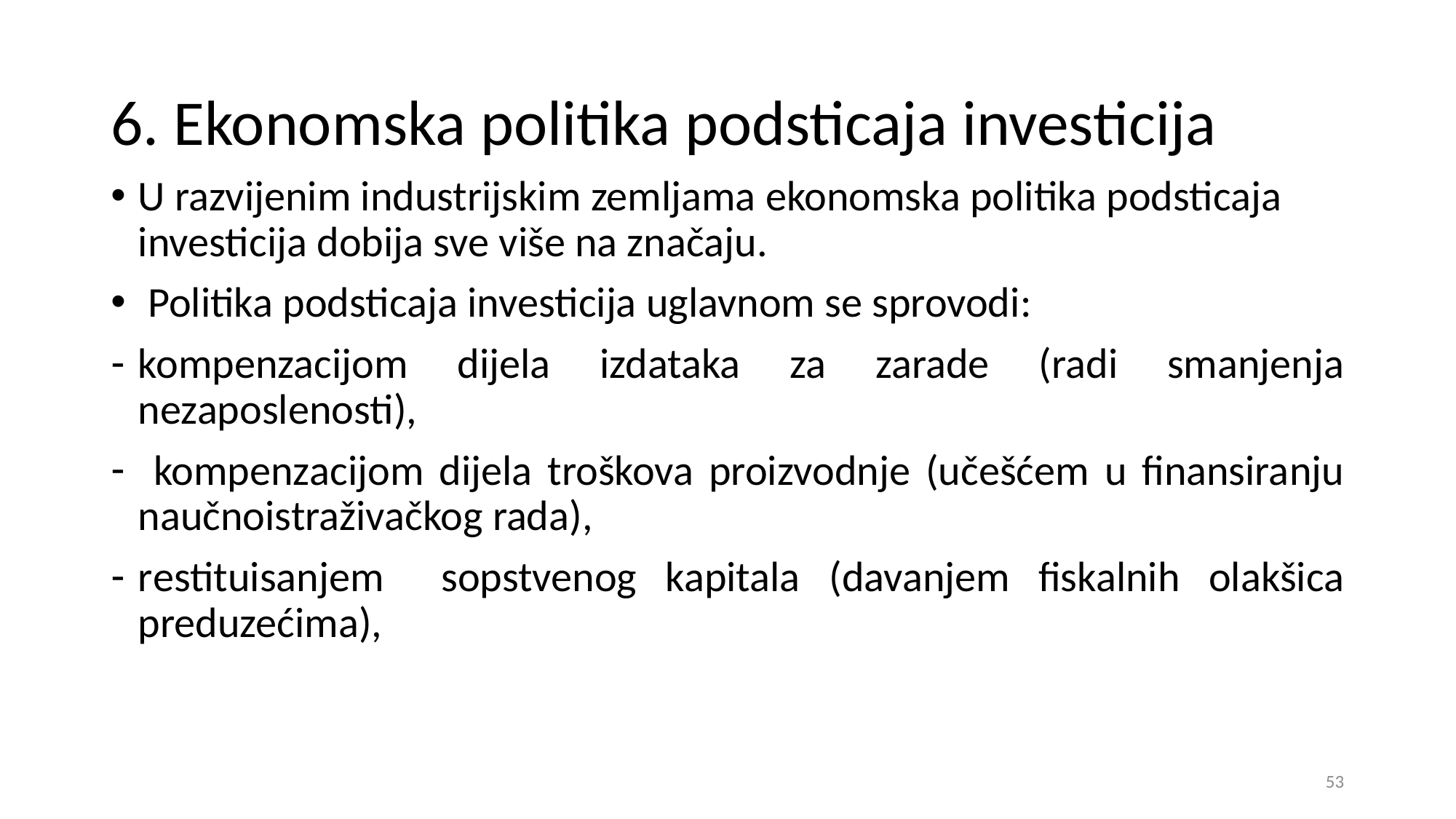

6. Ekonomska politika podsticaja investicija
U razvijenim industrijskim zemljama ekonomska politika podsticaja investicija dobija sve više na značaju.
 Politika podsticaja investicija uglavnom se sprovodi:
kompenzacijom dijela izdataka za zarade (radi smanjenja nezaposlenosti),
 kompenzacijom dijela troškova proizvodnje (učešćem u finansiranju naučnoistraživačkog rada),
restituisanjem  sopstvenog kapitala (davanjem fiskalnih olakšica preduzećima),
53